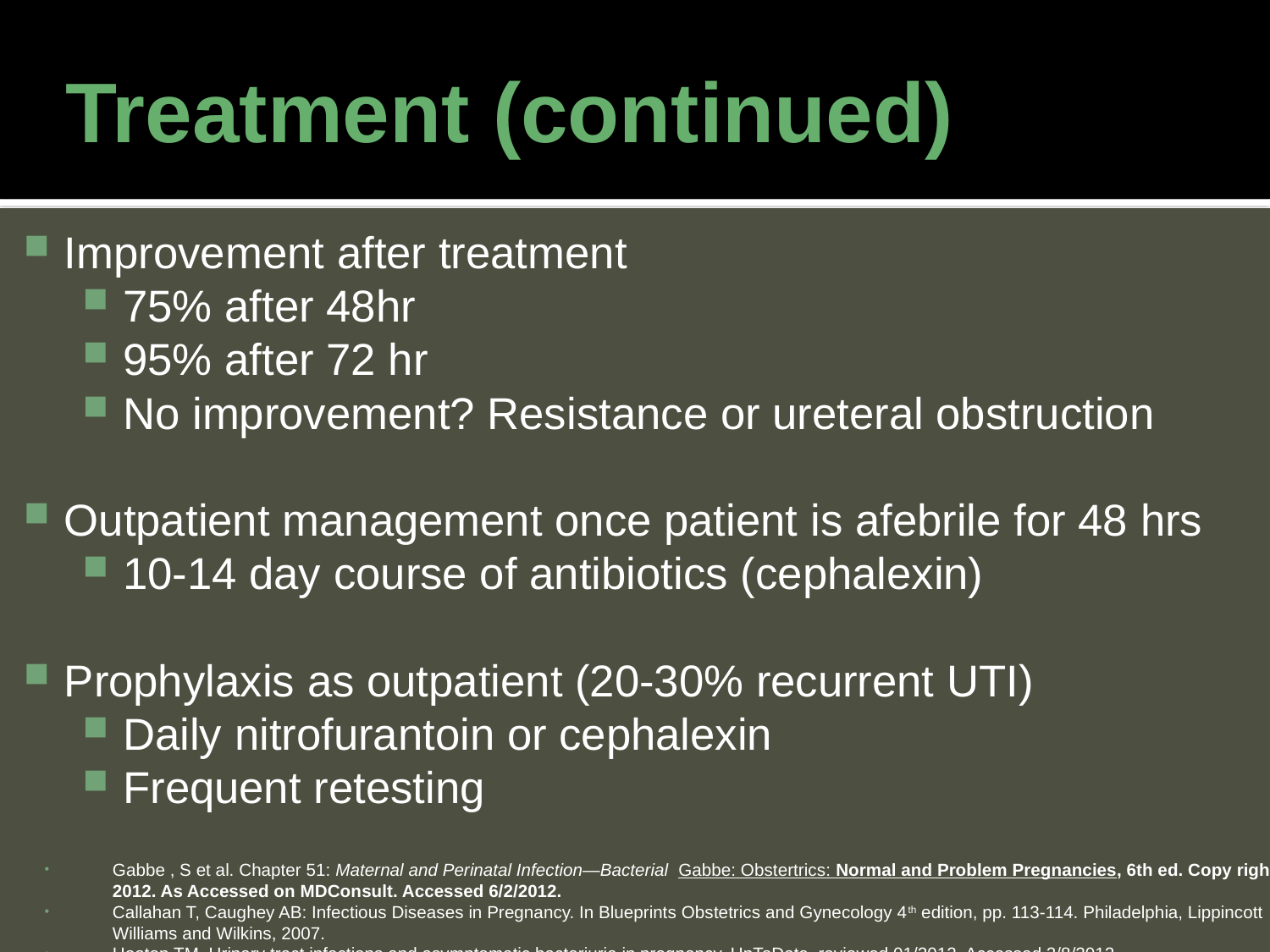

# Treatment (continued)
Improvement after treatment
75% after 48hr
95% after 72 hr
No improvement? Resistance or ureteral obstruction

Outpatient management once patient is afebrile for 48 hrs
10-14 day course of antibiotics (cephalexin)

Prophylaxis as outpatient (20-30% recurrent UTI)
Daily nitrofurantoin or cephalexin
Frequent retesting

Gabbe , S et al. Chapter 51: Maternal and Perinatal Infection—Bacterial  Gabbe: Obstertrics: Normal and Problem Pregnancies, 6th ed. Copy right 2012. As Accessed on MDConsult. Accessed 6/2/2012.
Callahan T, Caughey AB: Infectious Diseases in Pregnancy. In Blueprints Obstetrics and Gynecology 4th edition, pp. 113-114. Philadelphia, Lippincott Williams and Wilkins, 2007.
Hooton TM. Urinary tract infections and asymptomatic bacteriuria in pregnancy. UpToDate, reviewed 01/2012. Accessed 2/8/2012.